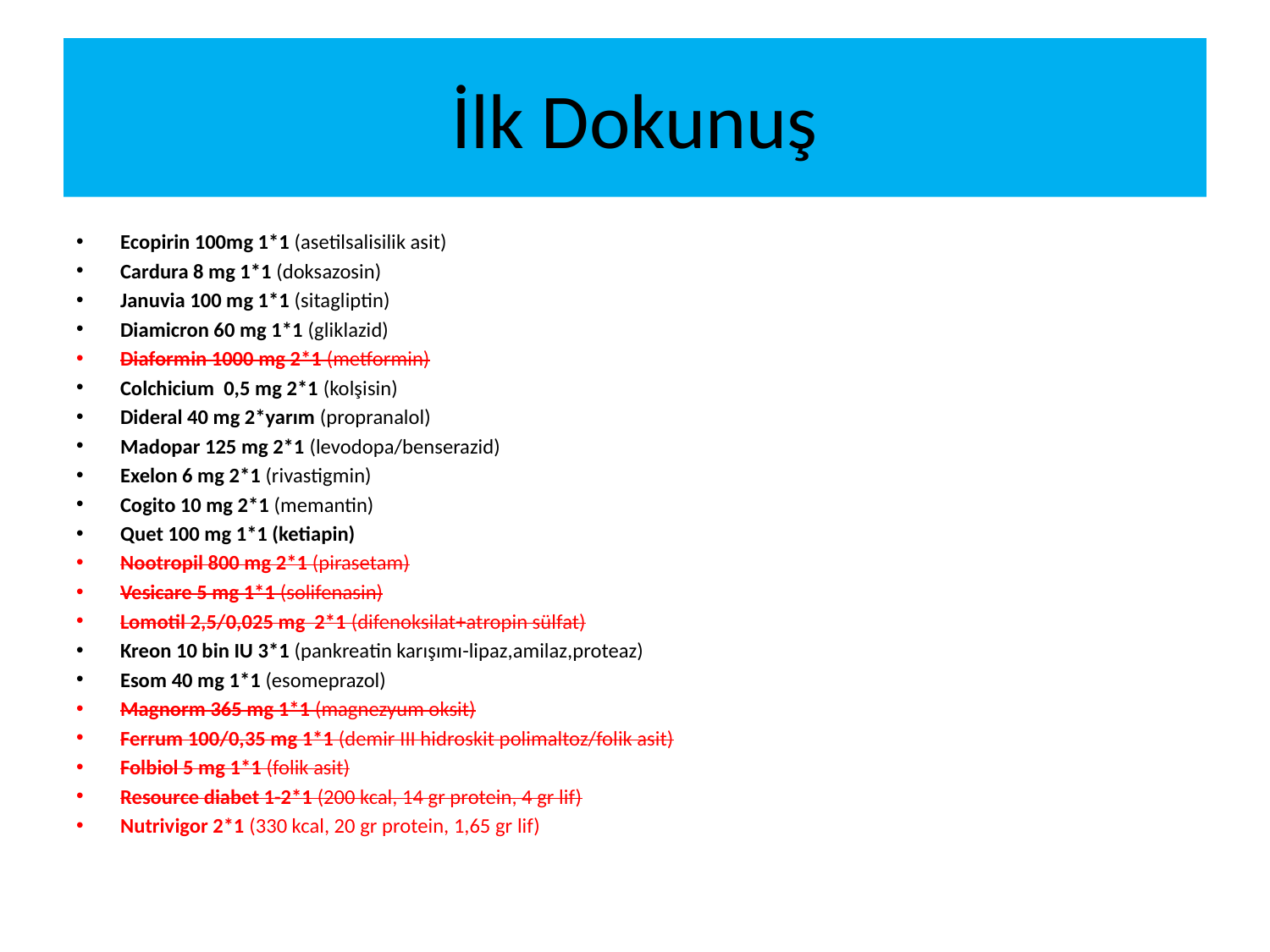

# İlk Dokunuş
Ecopirin 100mg 1*1 (asetilsalisilik asit)
Cardura 8 mg 1*1 (doksazosin)
Januvia 100 mg 1*1 (sitagliptin)
Diamicron 60 mg 1*1 (gliklazid)
Diaformin 1000 mg 2*1 (metformin)
Colchicium  0,5 mg 2*1 (kolşisin)
Dideral 40 mg 2*yarım (propranalol)
Madopar 125 mg 2*1 (levodopa/benserazid)
Exelon 6 mg 2*1 (rivastigmin)
Cogito 10 mg 2*1 (memantin)
Quet 100 mg 1*1 (ketiapin)
Nootropil 800 mg 2*1 (pirasetam)
Vesicare 5 mg 1*1 (solifenasin)
Lomotil 2,5/0,025 mg  2*1 (difenoksilat+atropin sülfat)
Kreon 10 bin IU 3*1 (pankreatin karışımı-lipaz,amilaz,proteaz)
Esom 40 mg 1*1 (esomeprazol)
Magnorm 365 mg 1*1 (magnezyum oksit)
Ferrum 100/0,35 mg 1*1 (demir III hidroskit polimaltoz/folik asit)
Folbiol 5 mg 1*1 (folik asit)
Resource diabet 1-2*1 (200 kcal, 14 gr protein, 4 gr lif)
Nutrivigor 2*1 (330 kcal, 20 gr protein, 1,65 gr lif)